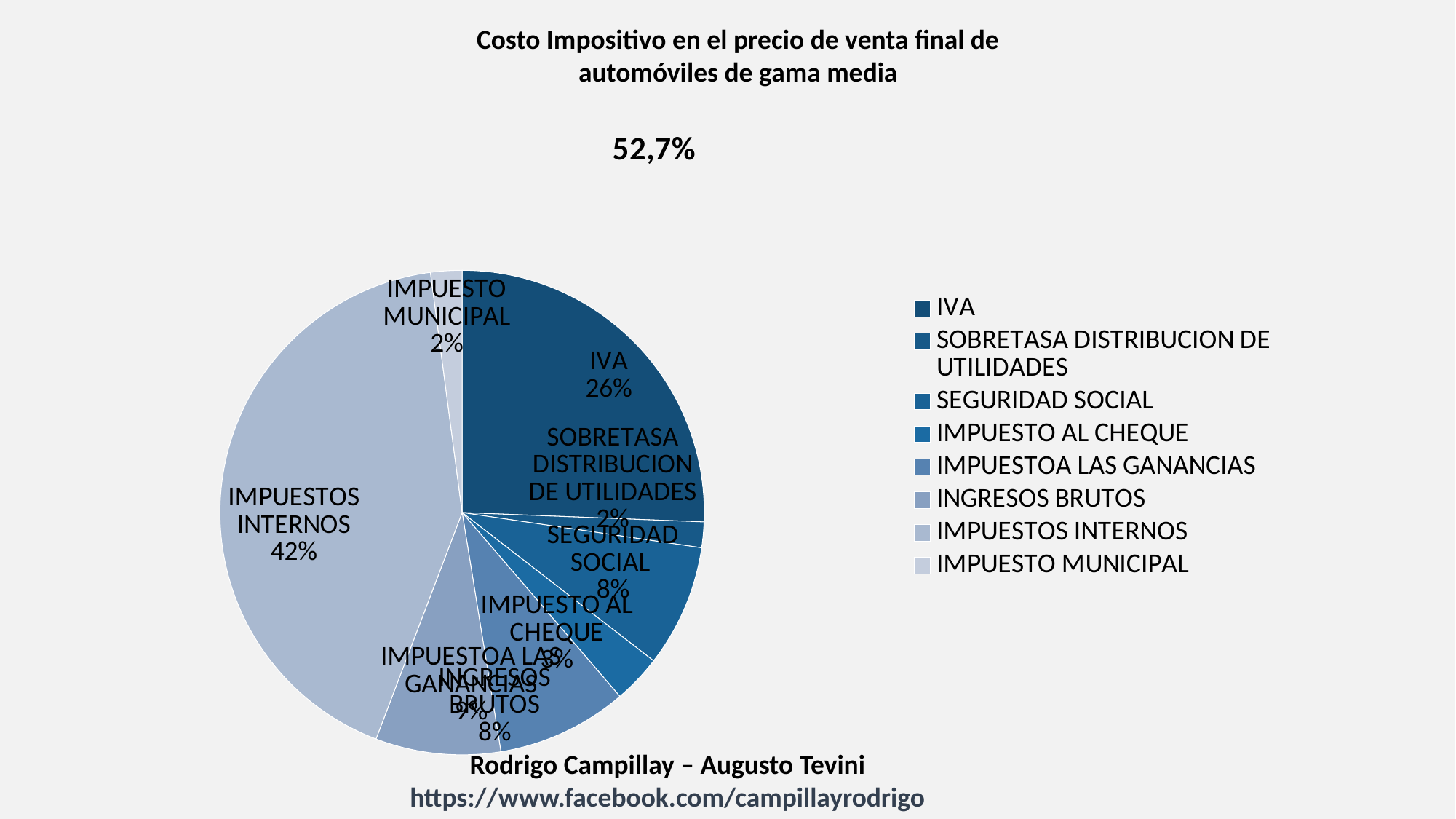

Costo Impositivo en el precio de venta final de automóviles de gama media

### Chart: 52,7%

| Category |  |  |
|---|---|---|
| IVA | 0.135 | None |
| SOBRETASA DISTRIBUCION DE UTILIDADES | 0.009000000000000003 | None |
| SEGURIDAD SOCIAL  | 0.043000000000000003 | None |
| IMPUESTO AL CHEQUE | 0.017 | None |
| IMPUESTOA LAS GANANCIAS | 0.046 | None |
| INGRESOS BRUTOS | 0.044 | None |
| IMPUESTOS INTERNOS | 0.222 | None |
| IMPUESTO MUNICIPAL | 0.010999999999999998 | None |
Rodrigo Campillay – Augusto Tevini
https://www.facebook.com/campillayrodrigo